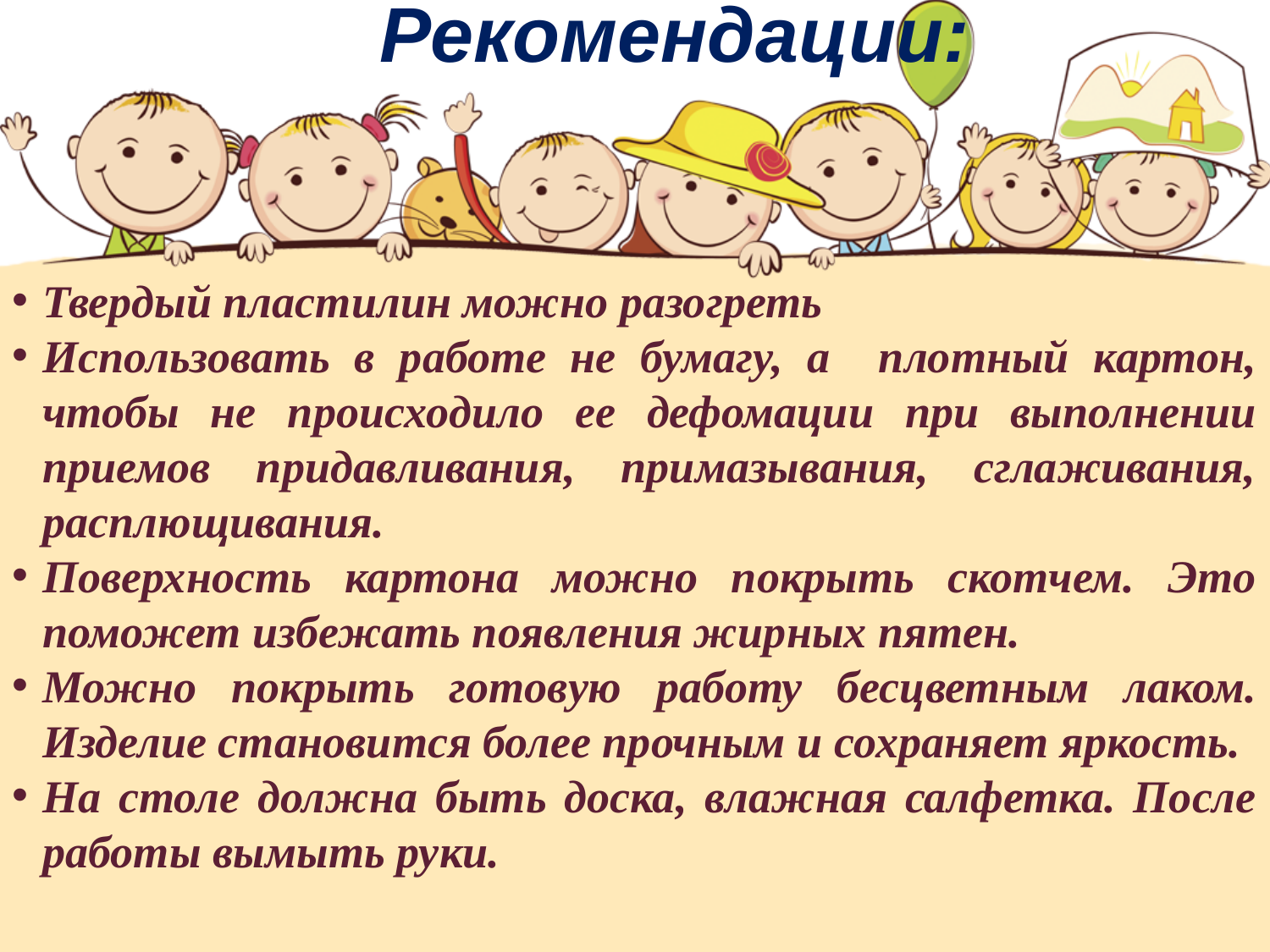

Рекомендации:

Твердый пластилин можно разогреть
Использовать в работе не бумагу, а  плотный картон, чтобы не происходило ее дефомации при выполнении приемов придавливания, примазывания, сглаживания, расплющивания.
Поверхность картона можно покрыть скотчем. Это поможет избежать появления жирных пятен.
Можно покрыть готовую работу бесцветным лаком. Изделие становится более прочным и сохраняет яркость.
На столе должна быть доска, влажная салфетка. После работы вымыть руки.